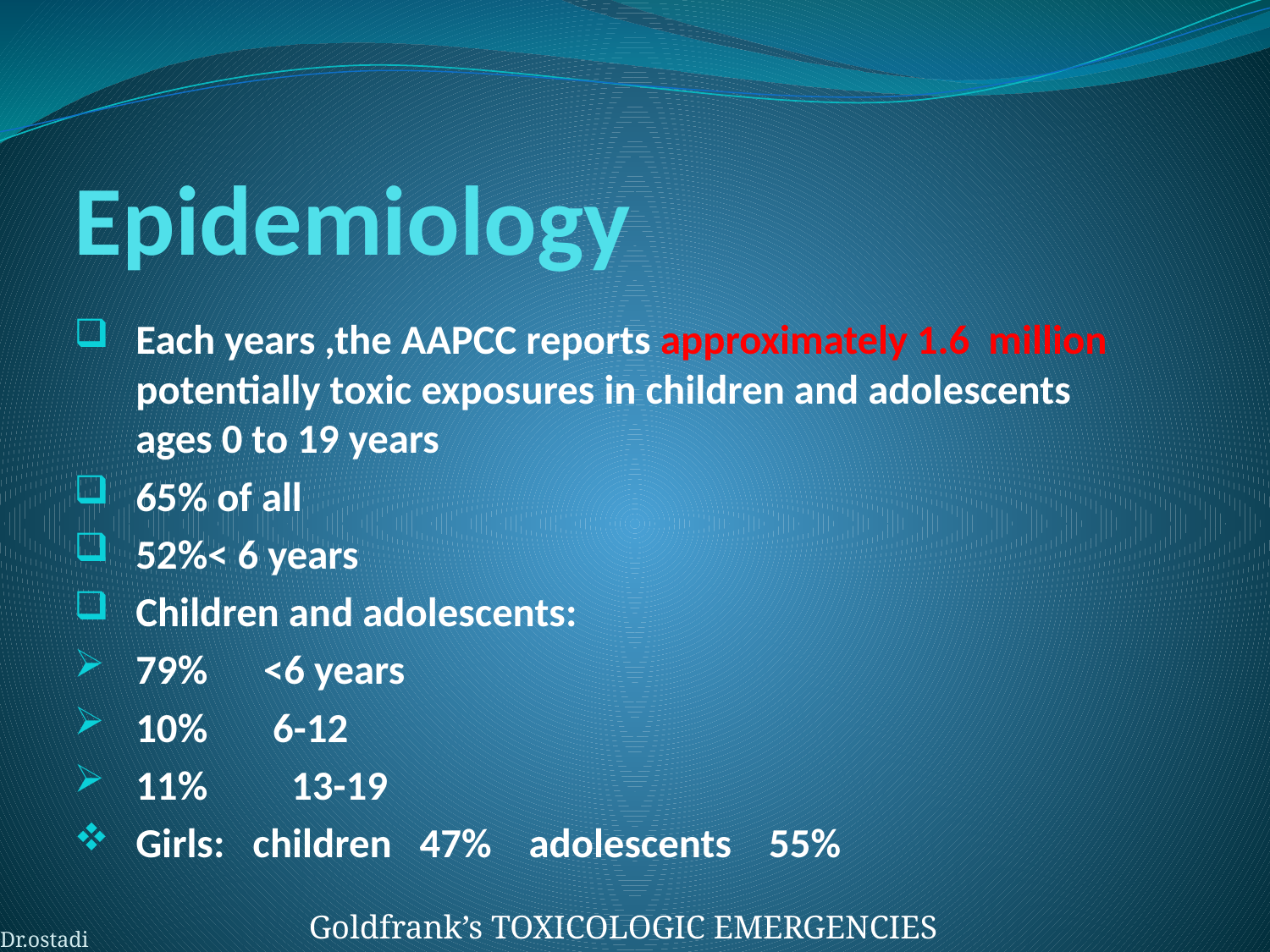

# Epidemiology
Each years ,the AAPCC reports approximately 1.6  million potentially toxic exposures in children and adolescents ages 0 to 19 years
65% of all
52%< 6 years
Children and adolescents:
79%      <6 years
10%       6-12
11%         13-19
Girls:   children   47%    adolescents    55%
Goldfrank’s TOXICOLOGIC EMERGENCIES
Dr.ostadi